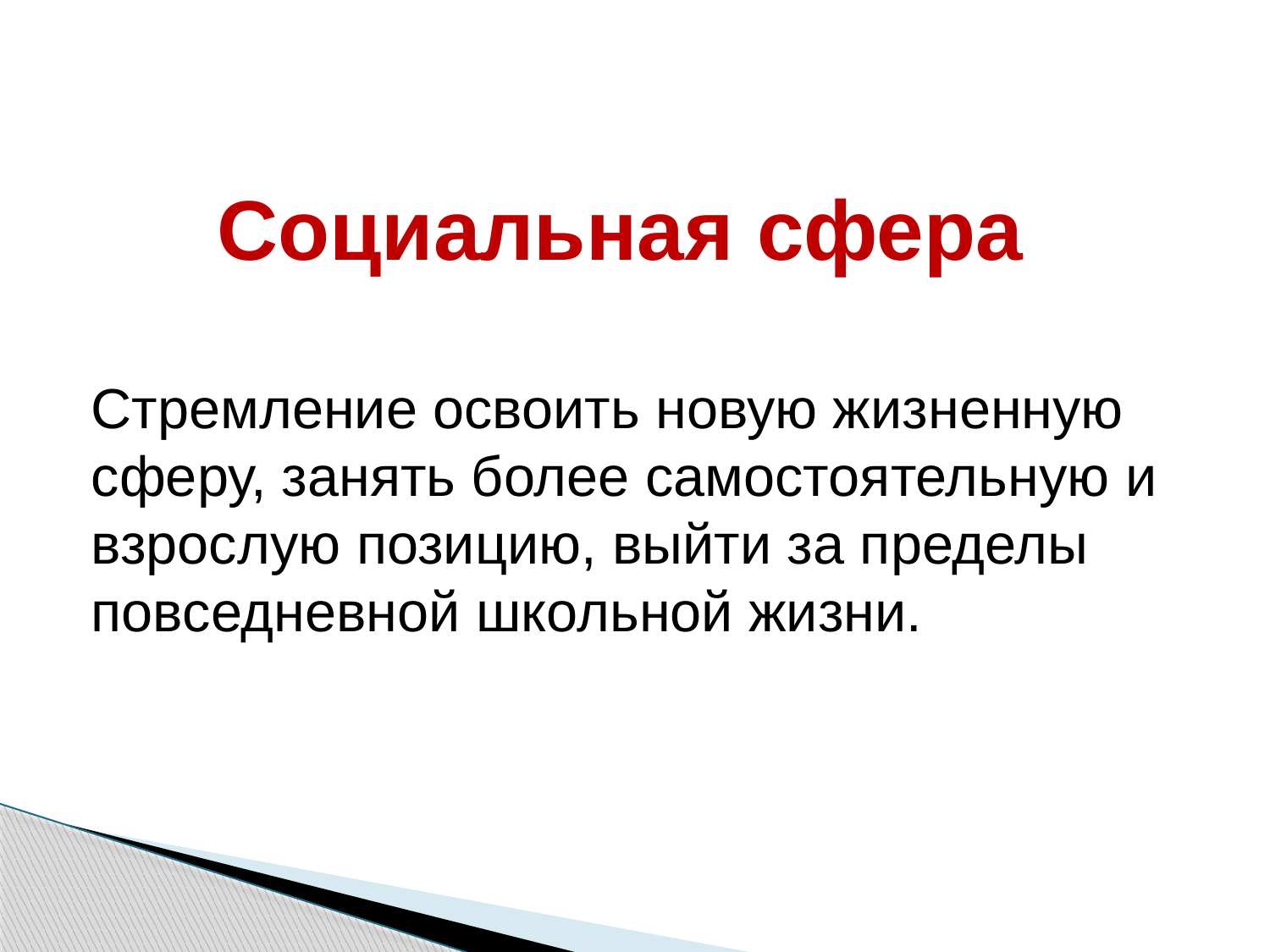

# Социальная сфера
Стремление освоить новую жизненную сферу, занять более самостоятельную и взрослую позицию, выйти за пределы повседневной школьной жизни.